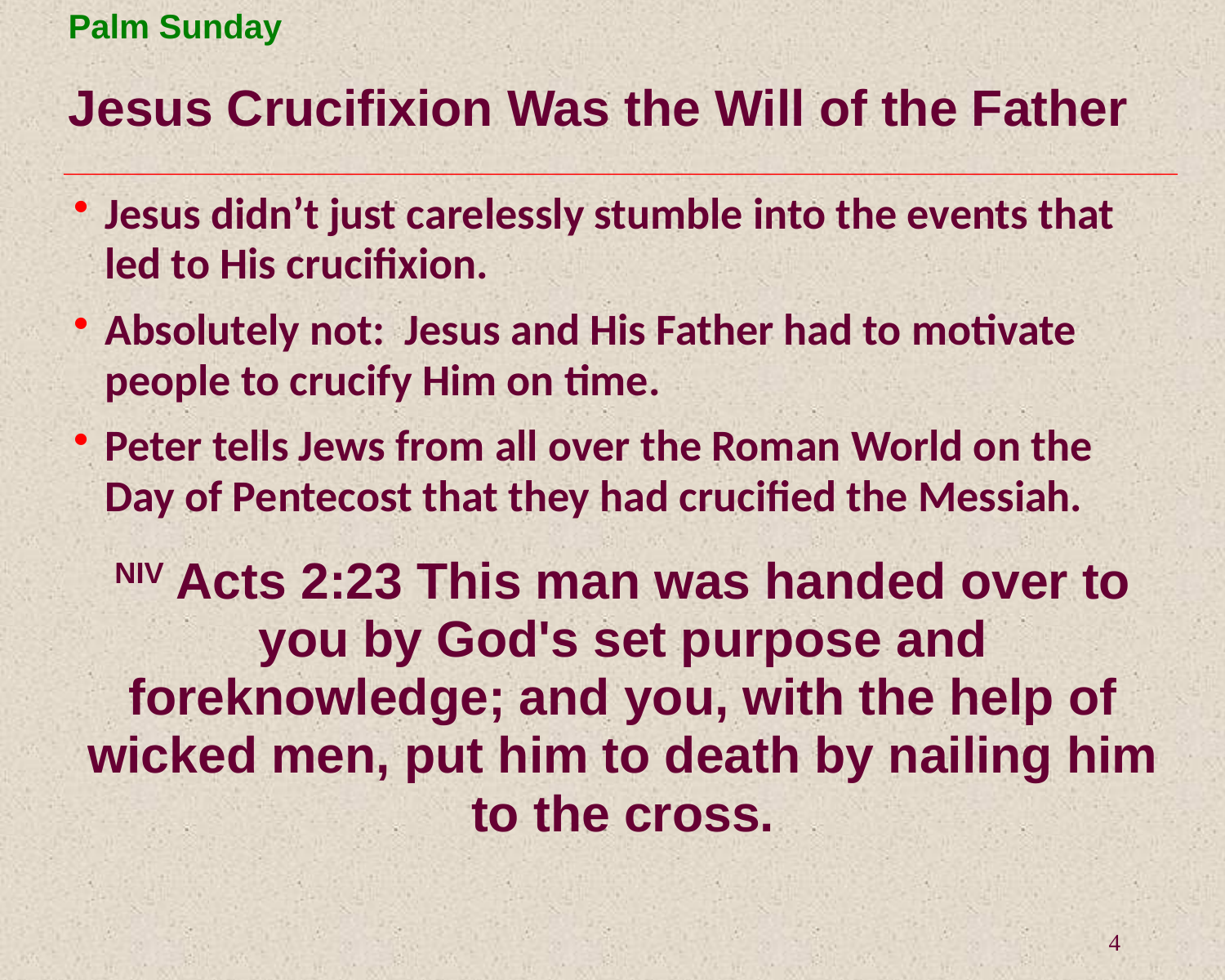

# Jesus Crucifixion Was the Will of the Father
Jesus didn’t just carelessly stumble into the events that led to His crucifixion.
Absolutely not:  Jesus and His Father had to motivate people to crucify Him on time.
Peter tells Jews from all over the Roman World on the Day of Pentecost that they had crucified the Messiah.
NIV Acts 2:23 This man was handed over to you by God's set purpose and foreknowledge; and you, with the help of wicked men, put him to death by nailing him to the cross.

4